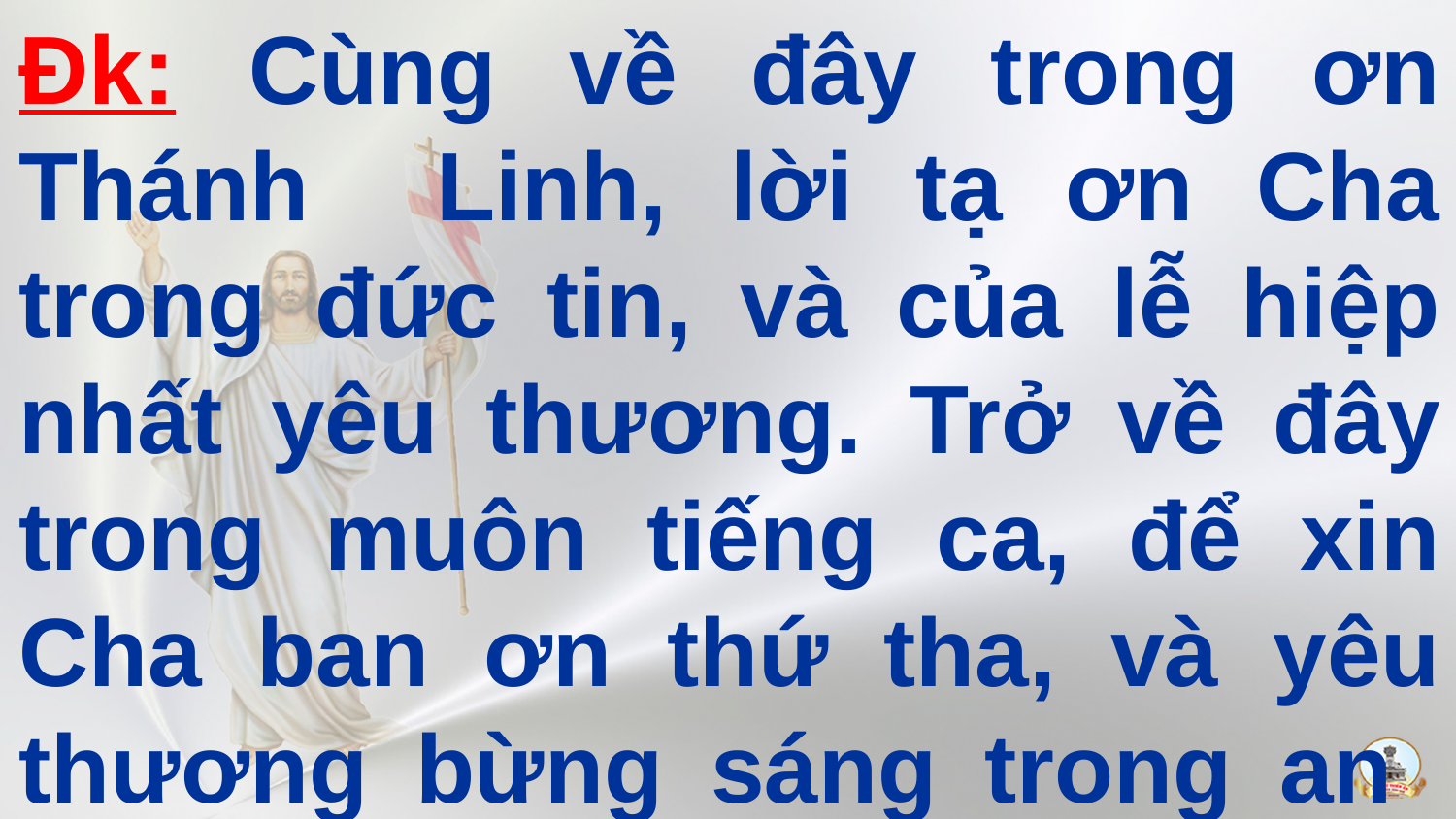

Đk: Cùng về đây trong ơn Thánh  Linh, lời tạ ơn Cha trong đức tin, và của lễ hiệp nhất yêu thương. Trở về đây trong muôn tiếng ca, để xin Cha ban ơn thứ tha, và yêu thương bừng sáng trong an  hòa.